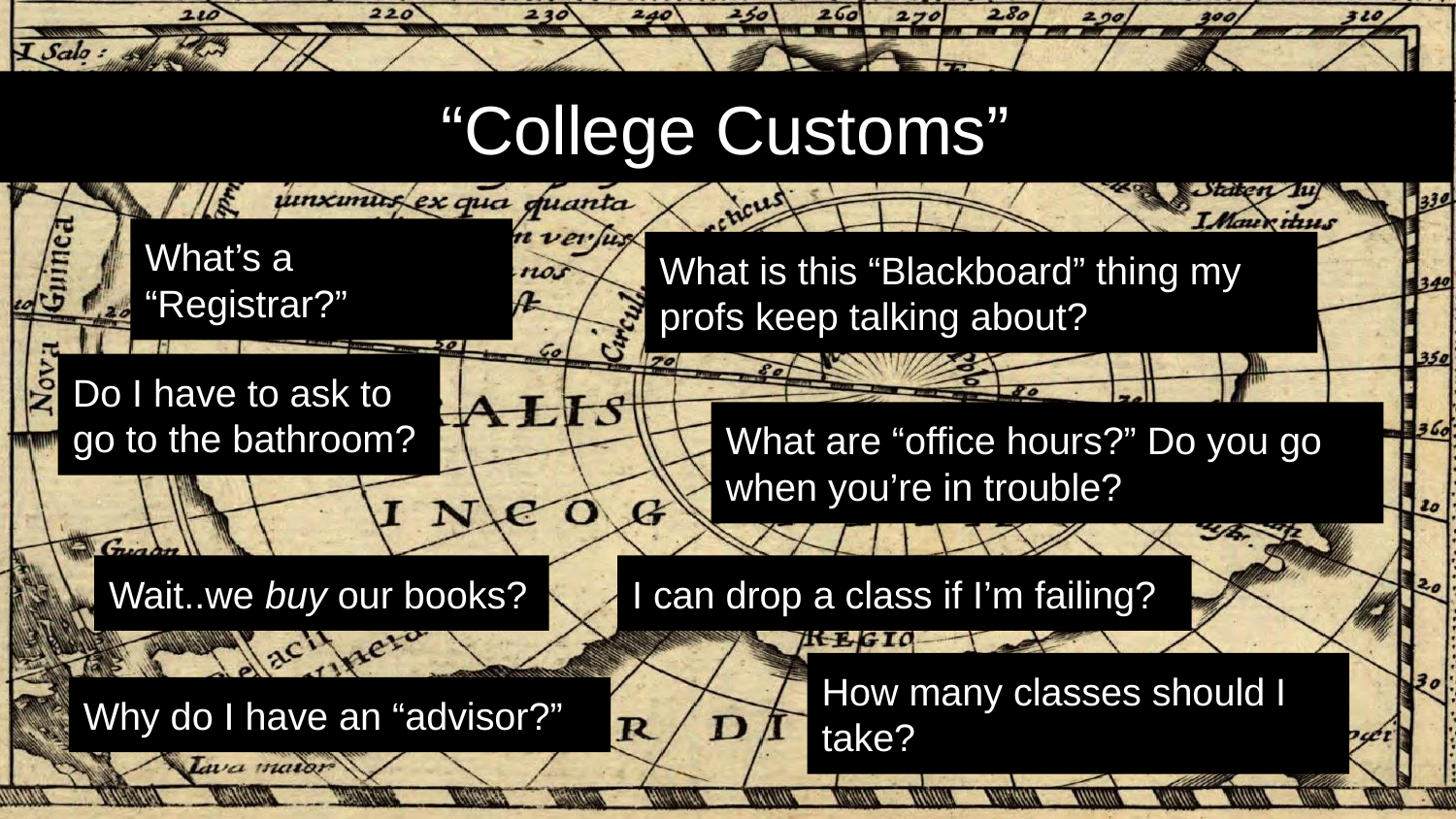

“College Customs”
What’s a “Registrar?”
What is this “Blackboard” thing my profs keep talking about?
Do I have to ask to go to the bathroom?
What are “office hours?” Do you go when you’re in trouble?
Wait..we buy our books?
I can drop a class if I’m failing?
How many classes should I take?
Why do I have an “advisor?”